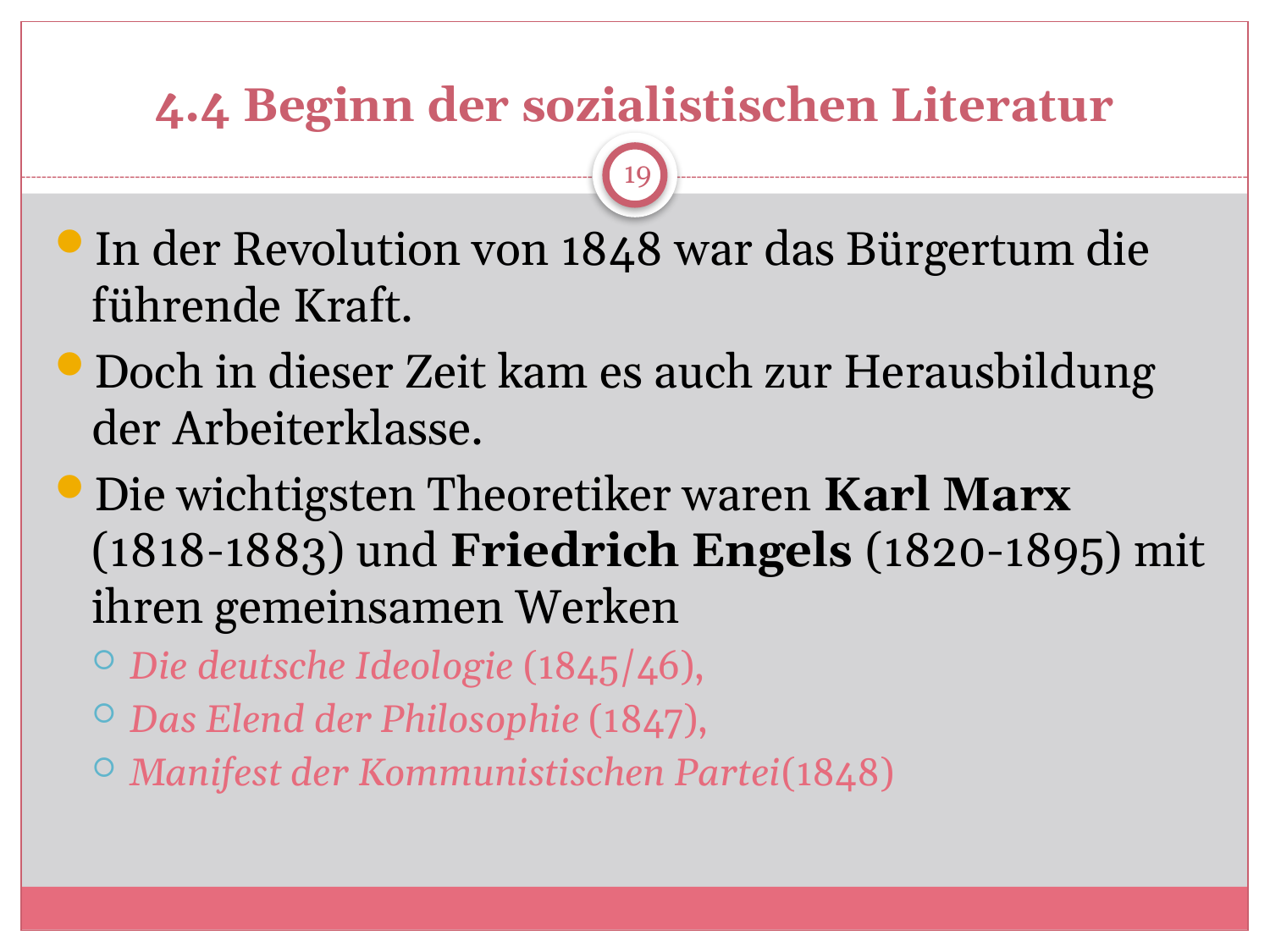

# 4.4 Beginn der sozialistischen Literatur
19
In der Revolution von 1848 war das Bürgertum die führende Kraft.
Doch in dieser Zeit kam es auch zur Herausbildung der Arbeiterklasse.
Die wichtigsten Theoretiker waren Karl Marx (1818-1883) und Friedrich Engels (1820-1895) mit ihren gemeinsamen Werken
Die deutsche Ideologie (1845/46),
Das Elend der Philosophie (1847),
Manifest der Kommunistischen Partei(1848)